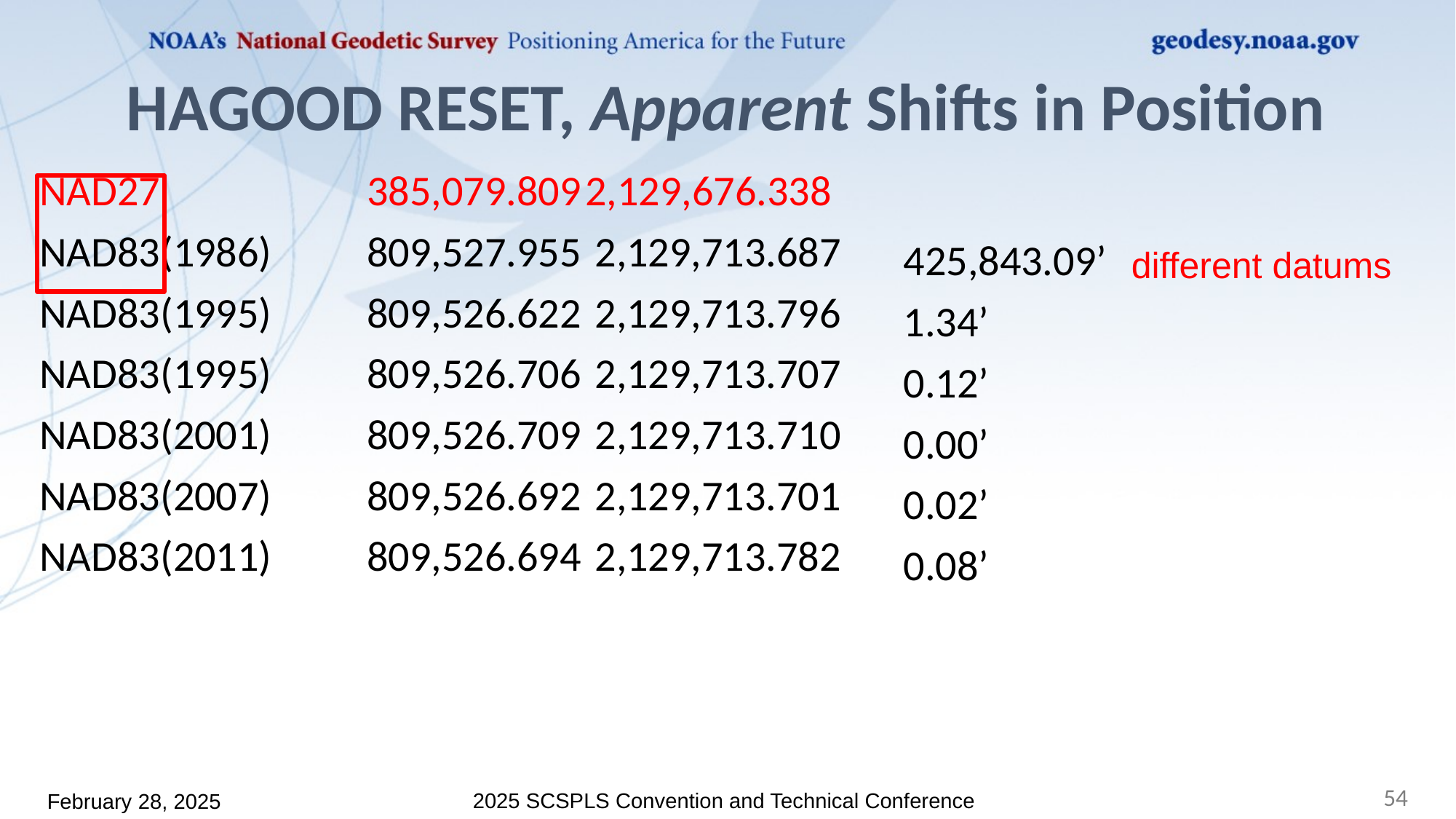

February 28, 2025
2025 SCSPLS Convention and Technical Conference

# HAGOOD RESET, Apparent Shifts in Position
NAD27		385,079.809	2,129,676.338
NAD83(1986)	809,527.955	 2,129,713.687
NAD83(1995)	809,526.622	 2,129,713.796
NAD83(1995)	809,526.706	 2,129,713.707
NAD83(2001) 	809,526.709	 2,129,713.710
NAD83(2007)	809,526.692	 2,129,713.701
NAD83(2011)	809,526.694	 2,129,713.782

425,843.09’
1.34’
0.12’
0.00’
0.02’
0.08’

different datums
54